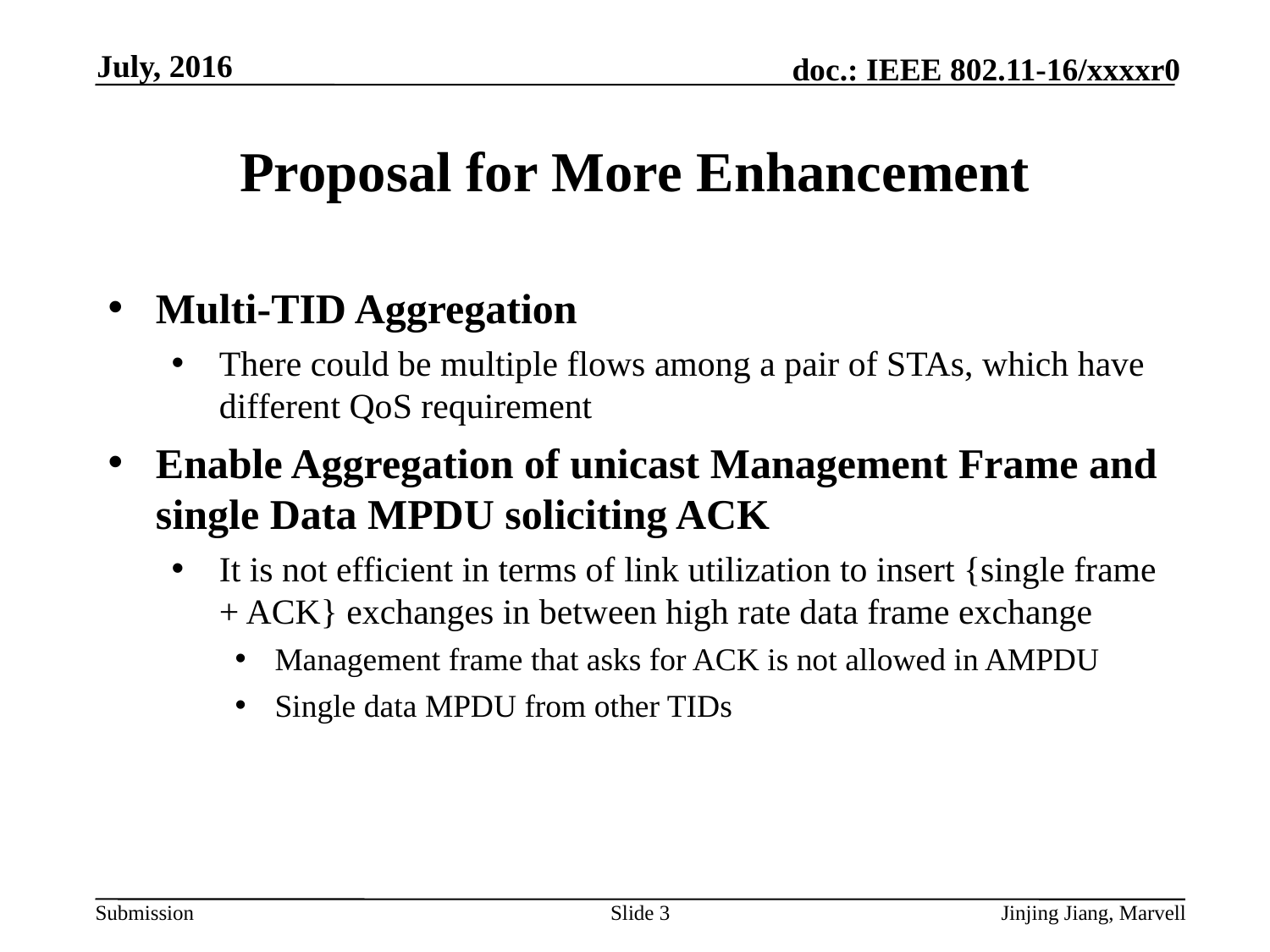

July, 2016
# Proposal for More Enhancement
Multi-TID Aggregation
There could be multiple flows among a pair of STAs, which have different QoS requirement
Enable Aggregation of unicast Management Frame and single Data MPDU soliciting ACK
It is not efficient in terms of link utilization to insert {single frame + ACK} exchanges in between high rate data frame exchange
Management frame that asks for ACK is not allowed in AMPDU
Single data MPDU from other TIDs

Slide 3
Jinjing Jiang, Marvell